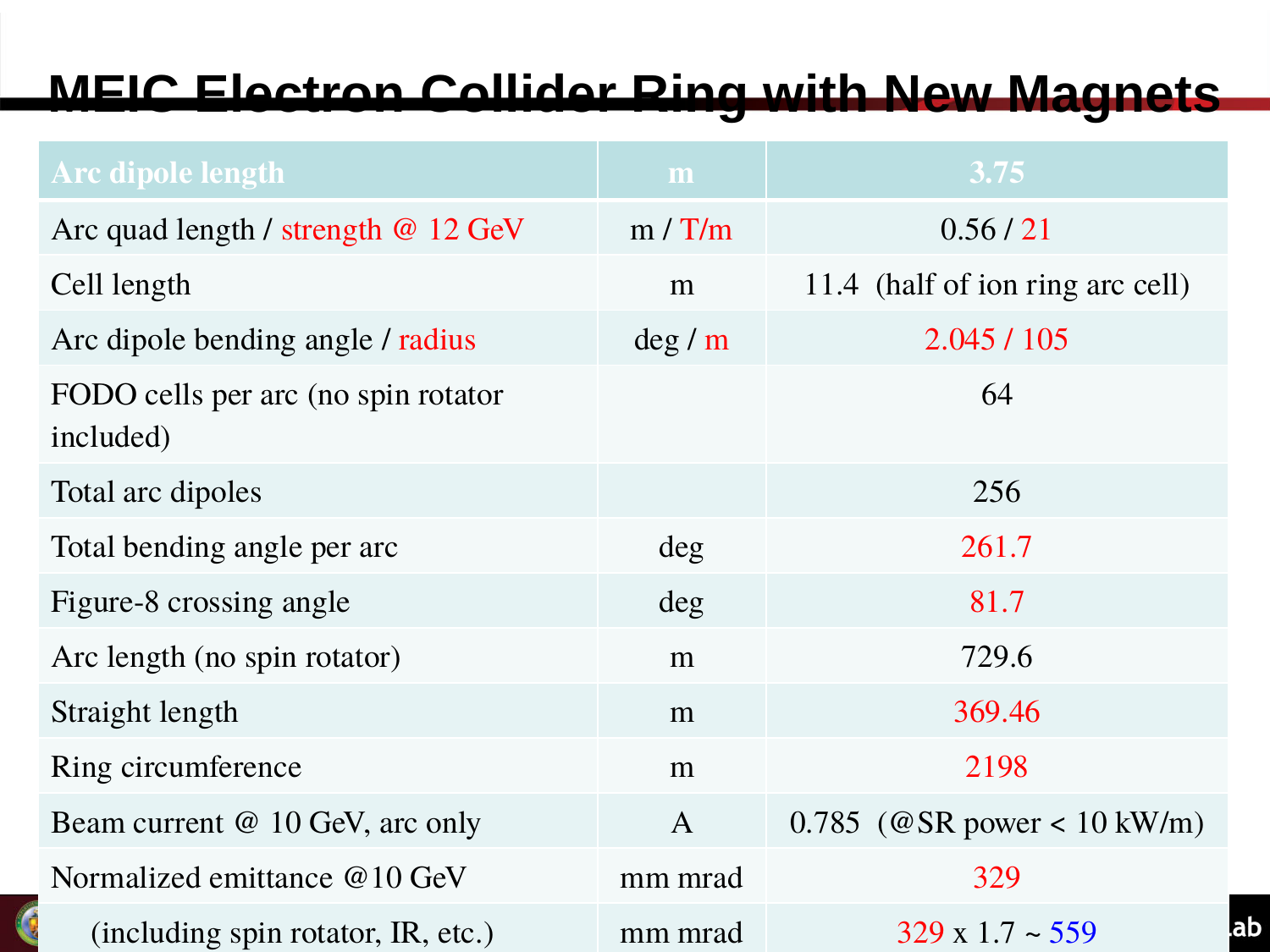

# MEIC Electron Collider Ring with New Magnets
| Arc dipole length | m | 3.75 |
| --- | --- | --- |
| Arc quad length / strength @ 12 GeV | m / T/m | 0.56 / 21 |
| Cell length | m | 11.4 (half of ion ring arc cell) |
| Arc dipole bending angle / radius | deg / m | 2.045 / 105 |
| FODO cells per arc (no spin rotator included) |  | 64 |
| Total arc dipoles |  | 256 |
| Total bending angle per arc | deg | 261.7 |
| Figure-8 crossing angle | deg | 81.7 |
| Arc length (no spin rotator) | m | 729.6 |
| Straight length | m | 369.46 |
| Ring circumference | m | 2198 |
| Beam current @ 10 GeV, arc only | A | 0.785 (@SR power < 10 kW/m) |
| Normalized emittance @10 GeV | mm mrad | 329 |
| (including spin rotator, IR, etc.) | mm mrad | 329 x 1.7 ~ 559 |